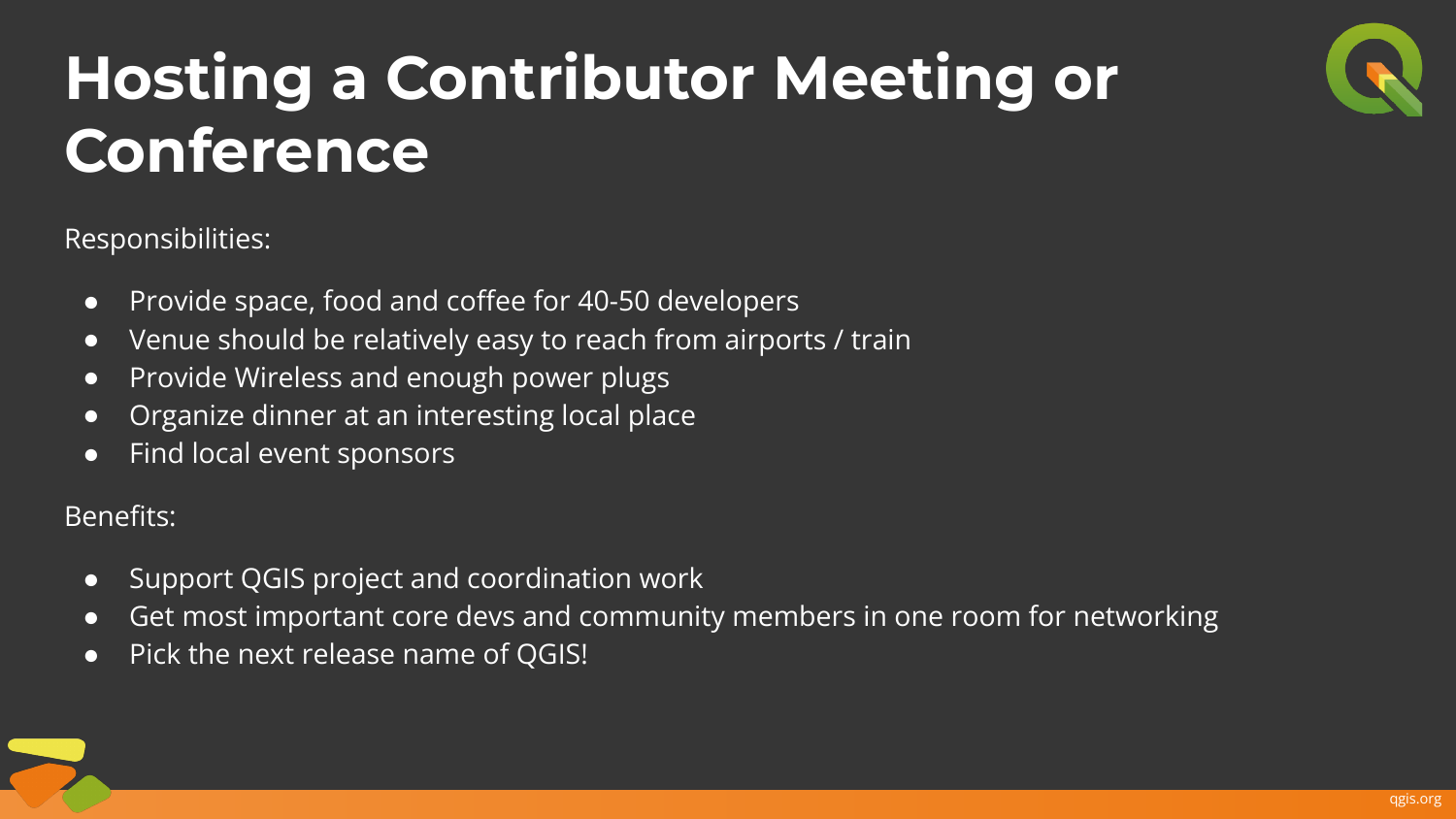

# Hosting a Contributor Meeting or Conference
Responsibilities:
Provide space, food and coffee for 40-50 developers
Venue should be relatively easy to reach from airports / train
Provide Wireless and enough power plugs
Organize dinner at an interesting local place
Find local event sponsors
Benefits:
Support QGIS project and coordination work
Get most important core devs and community members in one room for networking
Pick the next release name of QGIS!